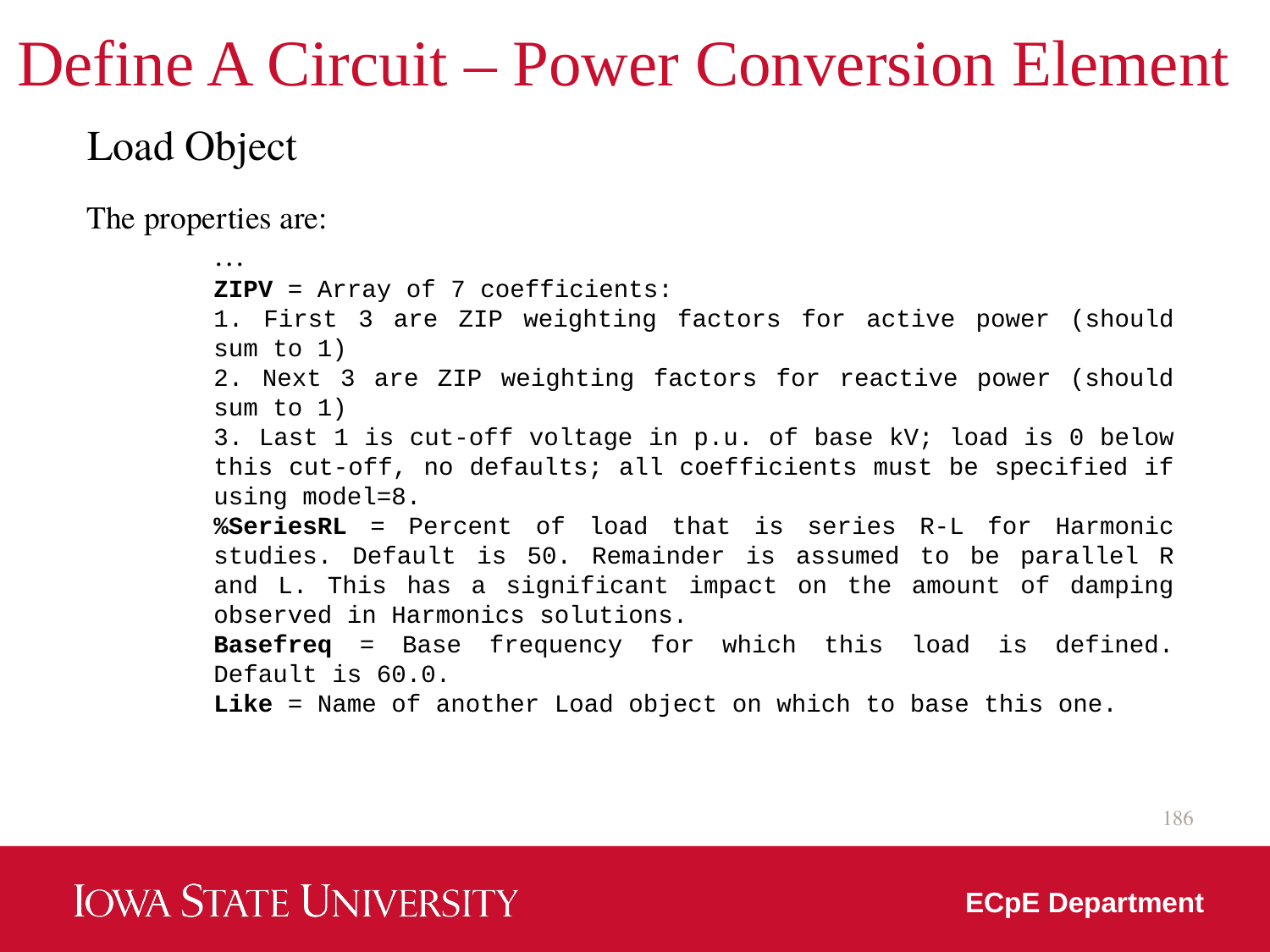

# Define A Circuit – Power Conversion Element
Load Object
The properties are:
	…
ZIPV = Array of 7 coefficients:
1. First 3 are ZIP weighting factors for active power (should sum to 1)
2. Next 3 are ZIP weighting factors for reactive power (should sum to 1)
3. Last 1 is cut‐off voltage in p.u. of base kV; load is 0 below this cut‐off, no defaults; all coefficients must be specified if using model=8.
%SeriesRL = Percent of load that is series R‐L for Harmonic studies. Default is 50. Remainder is assumed to be parallel R and L. This has a significant impact on the amount of damping observed in Harmonics solutions.
Basefreq = Base frequency for which this load is defined. Default is 60.0.
Like = Name of another Load object on which to base this one.

186
ECpE Department